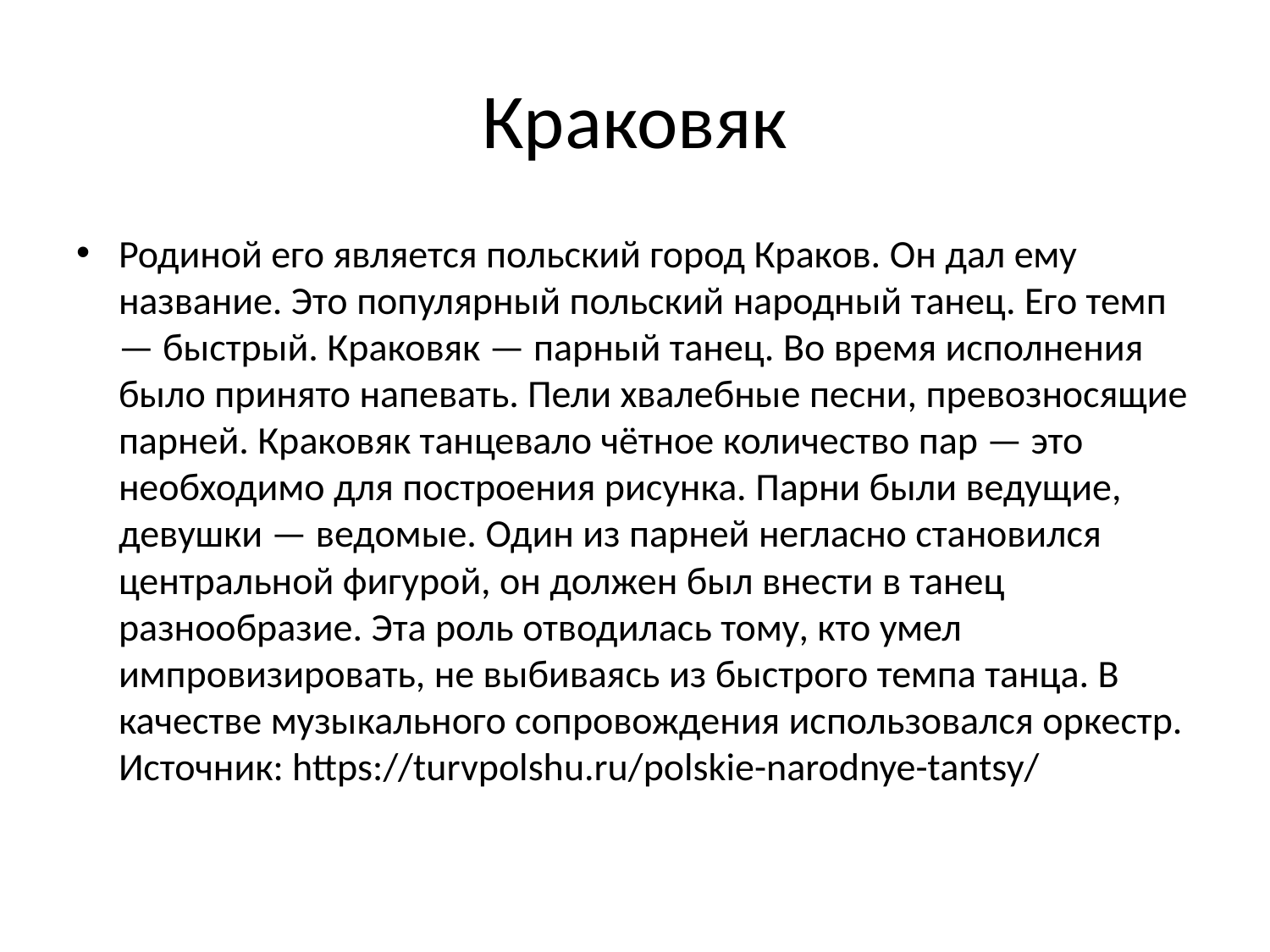

# Краковяк
Родиной его является польский город Краков. Он дал ему название. Это популярный польский народный танец. Его темп — быстрый. Краковяк — парный танец. Во время исполнения было принято напевать. Пели хвалебные песни, превозносящие парней. Краковяк танцевало чётное количество пар — это необходимо для построения рисунка. Парни были ведущие, девушки — ведомые. Один из парней негласно становился центральной фигурой, он должен был внести в танец разнообразие. Эта роль отводилась тому, кто умел импровизировать, не выбиваясь из быстрого темпа танца. В качестве музыкального сопровождения использовался оркестр.
Источник: https://turvpolshu.ru/polskie-narodnye-tantsy/